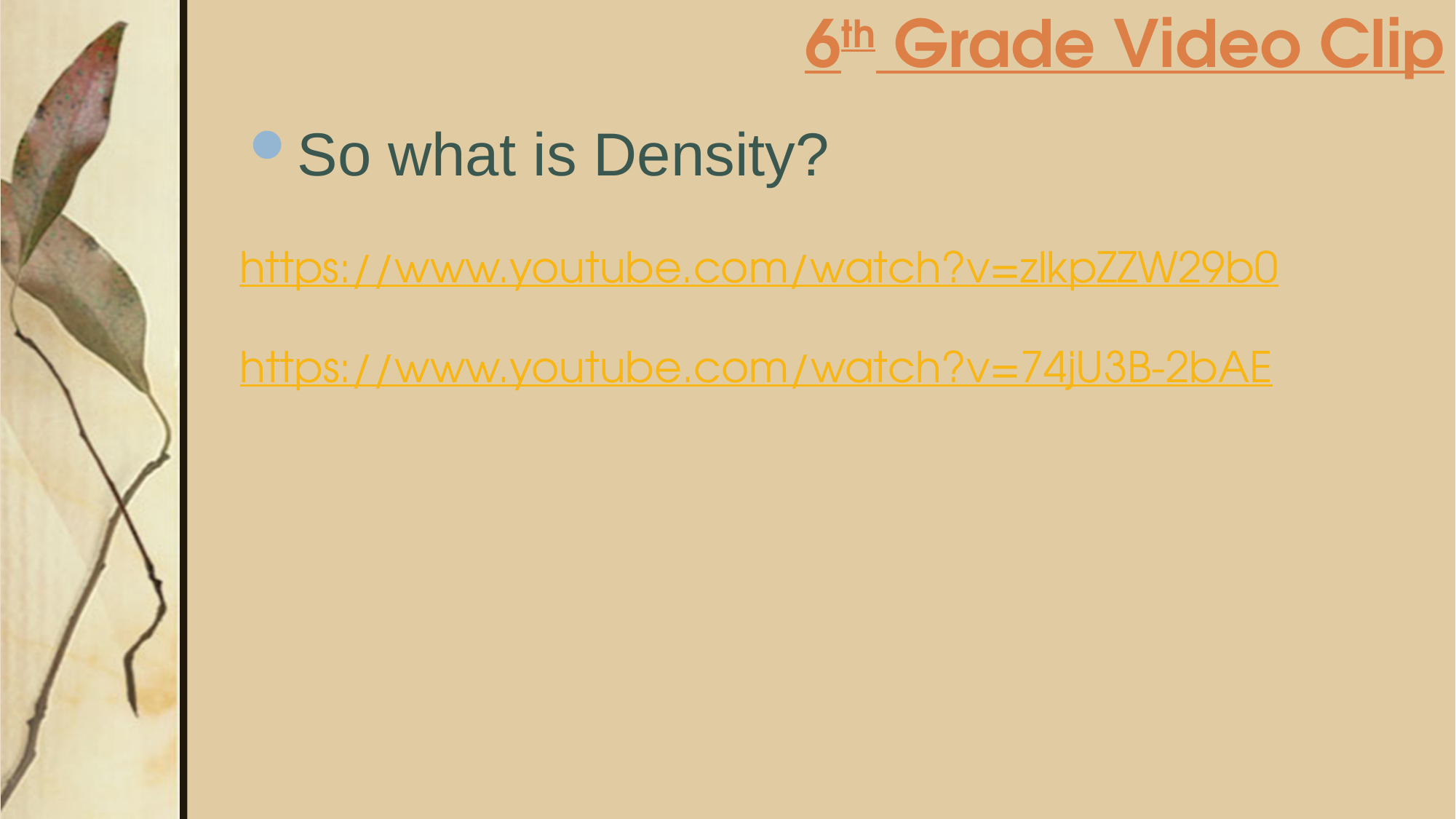

# 6th Grade Video Clip
So what is Density?
https://www.youtube.com/watch?v=zlkpZZW29b0
https://www.youtube.com/watch?v=74jU3B-2bAE